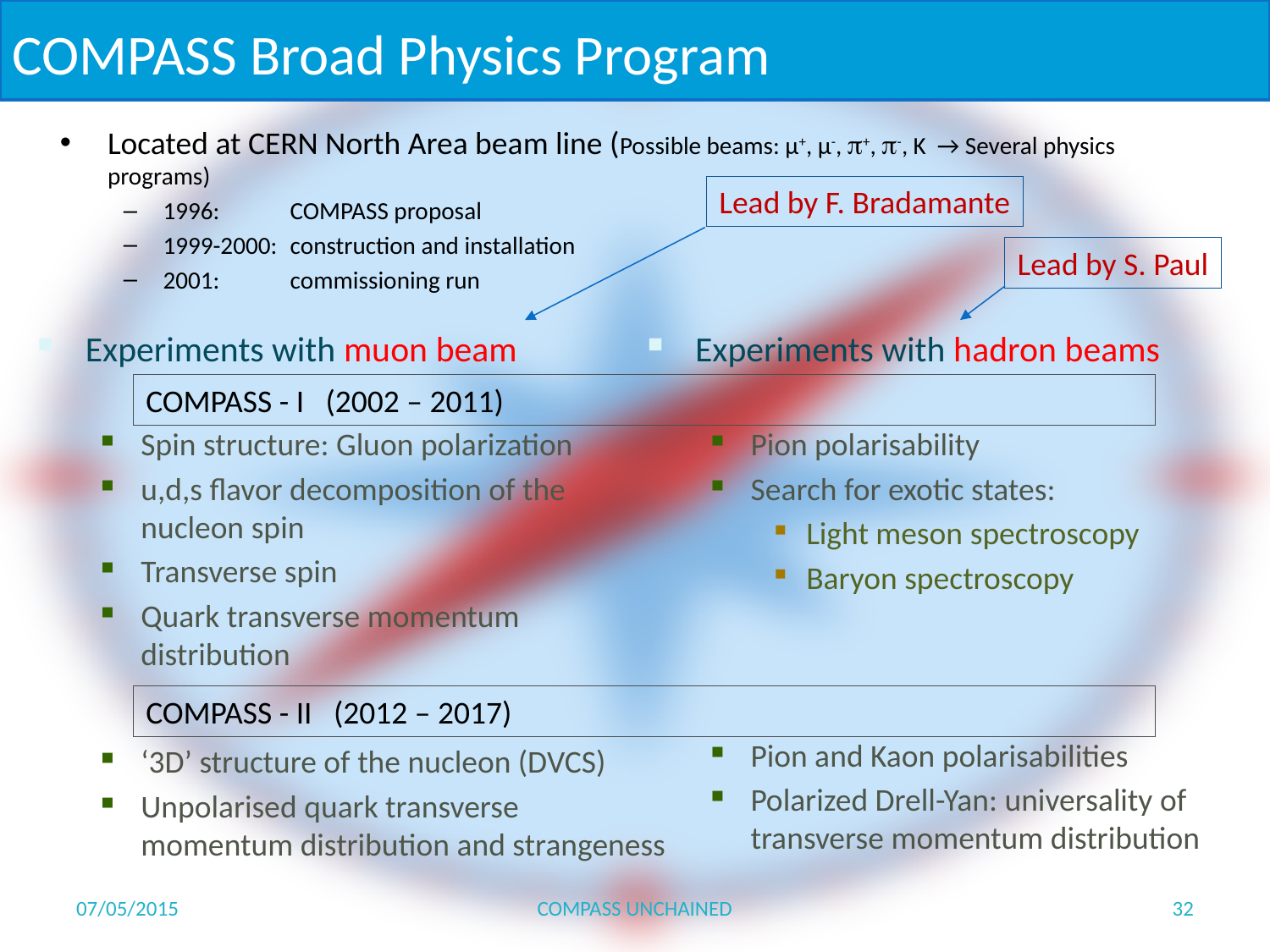

# COMPASS Broad Physics Program
Located at CERN North Area beam line (Possible beams: µ+, µ-, π+, π-, K  → Several physics programs)
1996: 	COMPASS proposal
1999-2000:	construction and installation
2001: 	commissioning run

Lead by F. Bradamante
Lead by S. Paul
Experiments with muon beam

Spin structure: Gluon polarization
u,d,s flavor decomposition of the nucleon spin
Transverse spin
Quark transverse momentum distribution

‘3D’ structure of the nucleon (DVCS)
Unpolarised quark transverse momentum distribution and strangeness
Experiments with hadron beams

Pion polarisability
Search for exotic states:
Light meson spectroscopy
Baryon spectroscopy

Pion and Kaon polarisabilities
Polarized Drell-Yan: universality of transverse momentum distribution

COMPASS - I   (2002 – 2011)
COMPASS - II   (2012 – 2017)
07/05/2015
COMPASS UNCHAINED
32